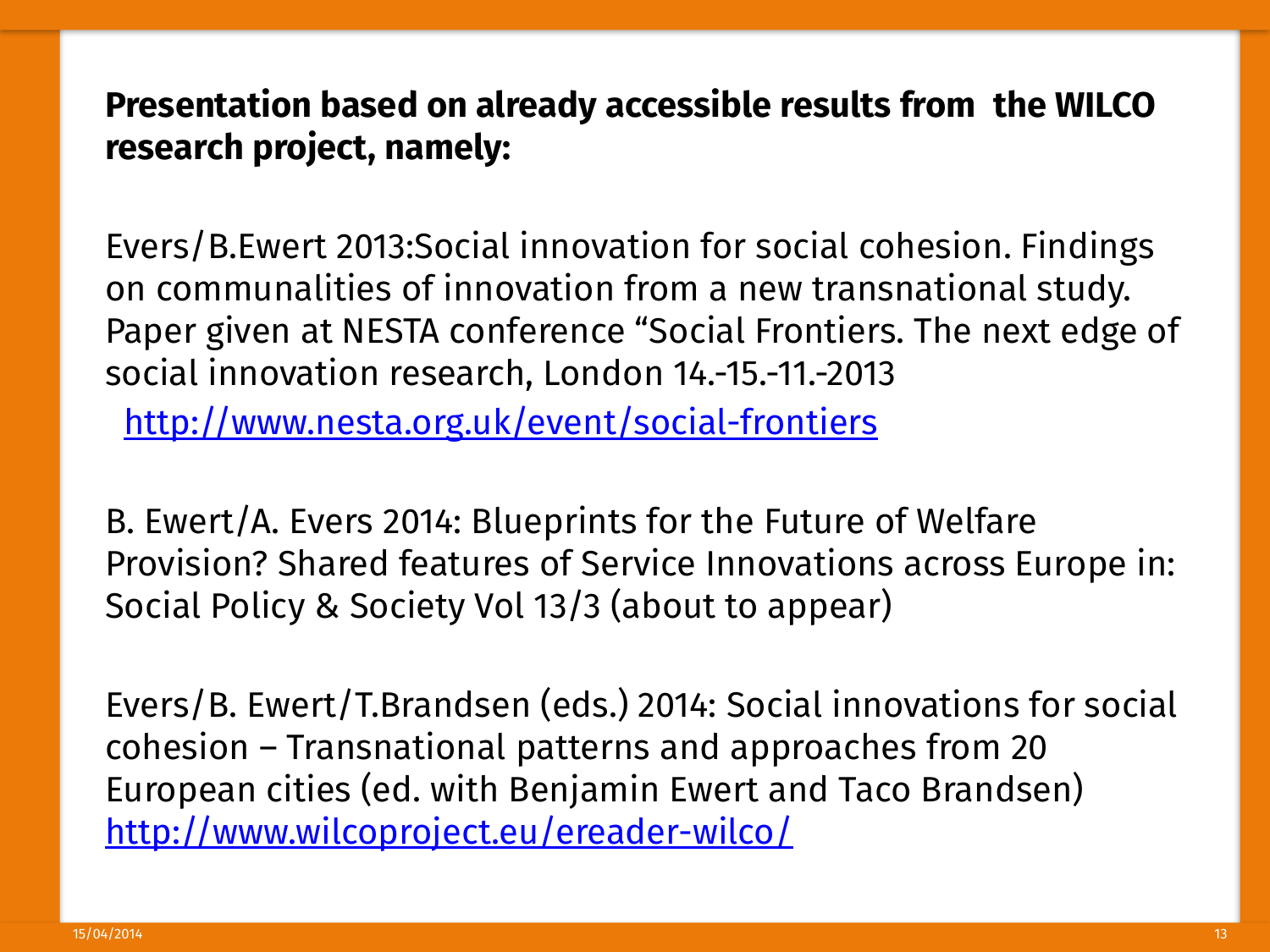

#
Presentation based on already accessible results from  the WILCO research project, namely:

Evers/B.Ewert 2013:Social innovation for social cohesion. Findings on communalities of innovation from a new transnational study. Paper given at NESTA conference “Social Frontiers. The next edge of social innovation research, London 14.-15.-11.-2013
  http://www.nesta.org.uk/event/social-frontiers

B. Ewert/A. Evers 2014: Blueprints for the Future of Welfare Provision? Shared features of Service Innovations across Europe in: Social Policy & Society Vol 13/3 (about to appear)

Evers/B. Ewert/T.Brandsen (eds.) 2014: Social innovations for social cohesion – Transnational patterns and approaches from 20 European cities (ed. with Benjamin Ewert and Taco Brandsen) http://www.wilcoproject.eu/ereader-wilco/

15/04/2014
13